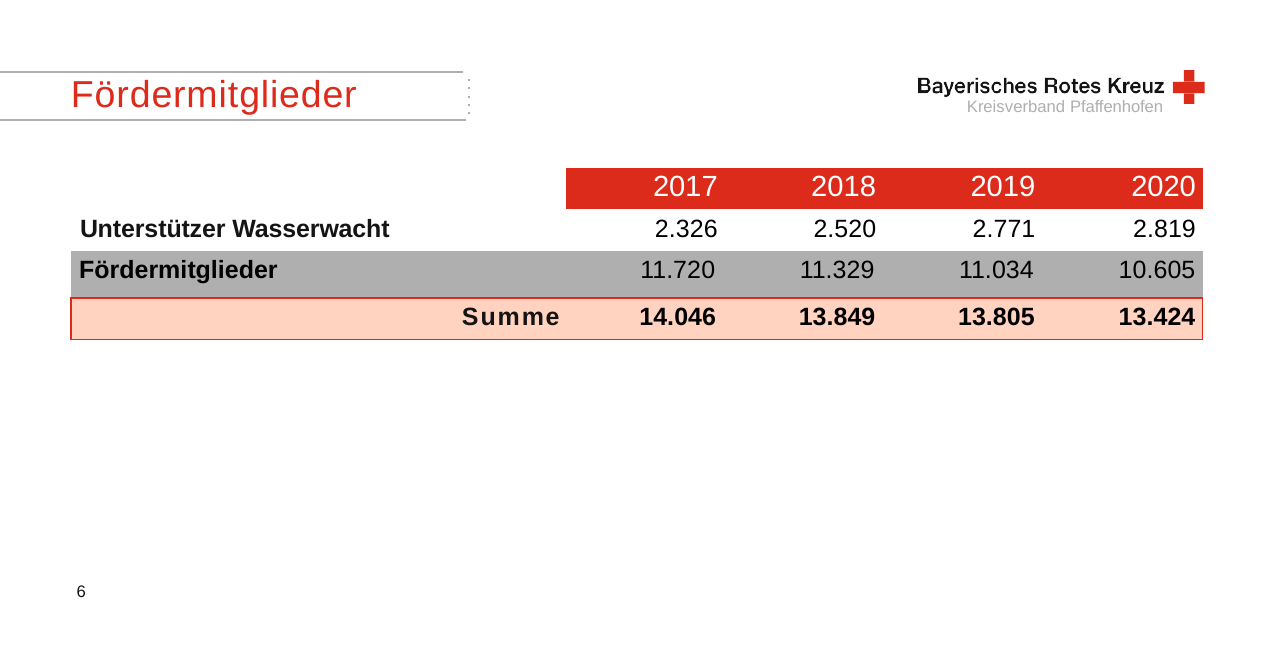

# Fördermitglieder

Kreisverband Pfaffenhofen

|  | 2017 | 2018 | 2019 | 2020 |
| --- | --- | --- | --- | --- |
| Unterstützer Wasserwacht | 2.326 | 2.520 | 2.771 | 2.819 |
| Fördermitglieder |  | 11.720 | 11.329 | 11.034 | 10.605 |
| --- | --- | --- | --- | --- | --- |
| Summe |  | 14.046 | 13.849 | 13.805 | 13.424 |
6